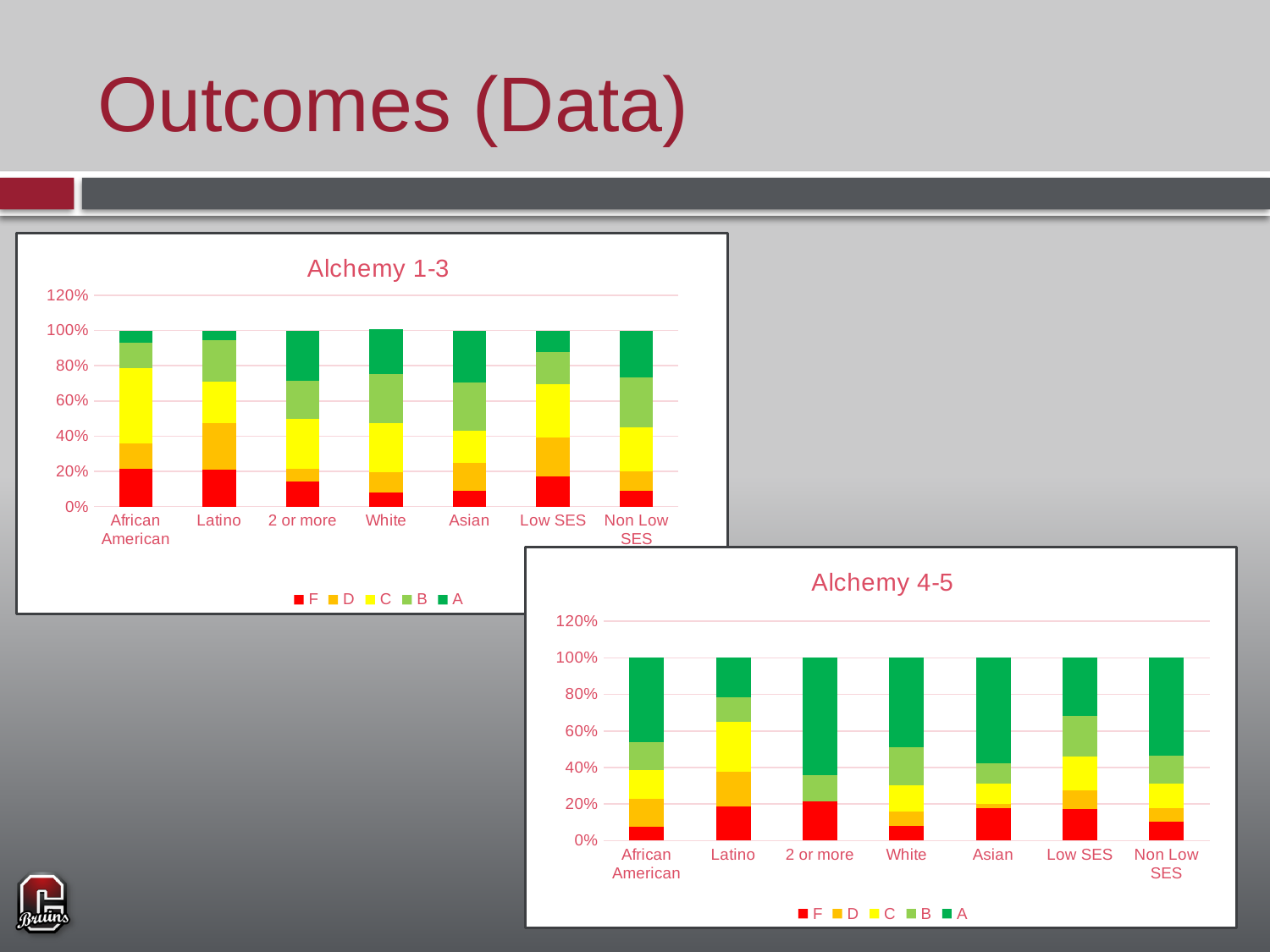

# Outcomes (Data)

### Chart: Alchemy 1-3

| Category | F | D | C | B | A |
|---|---|---|---|---|---|
| African American | 0.214285714285714 | 0.142857142857143 | 0.428571428571429 | 0.142857142857143 | 0.0714285714285714 |
| Latino | 0.210526315789474 | 0.263157894736842 | 0.236842105263158 | 0.236842105263158 | 0.0526315789473684 |
| 2 or more | 0.142857142857143 | 0.0714285714285714 | 0.285714285714286 | 0.214285714285714 | 0.285714285714286 |
| White | 0.0816326530612245 | 0.115646258503401 | 0.27891156462585 | 0.27891156462585 | 0.251700680272109 |
| Asian | 0.0909090909090909 | 0.159090909090909 | 0.181818181818182 | 0.272727272727273 | 0.295454545454545 |
| Low SES | 0.170731707317073 | 0.219512195121951 | 0.304878048780488 | 0.182926829268293 | 0.121951219512195 |
| Non Low SES | 0.0903954802259887 | 0.107344632768362 | 0.254237288135593 | 0.282485875706215 | 0.265536723163842 |

### Chart: Alchemy 4-5

| Category | F | D | C | B | A |
|---|---|---|---|---|---|
| African American | 0.0769230769230769 | 0.153846153846154 | 0.153846153846154 | 0.153846153846154 | 0.461538461538462 |
| Latino | 0.189189189189189 | 0.189189189189189 | 0.27027027027027 | 0.135135135135135 | 0.216216216216216 |
| 2 or more | 0.214285714285714 | 0.0 | 0.0 | 0.142857142857143 | 0.642857142857143 |
| White | 0.079136690647482 | 0.079136690647482 | 0.143884892086331 | 0.20863309352518 | 0.489208633093525 |
| Asian | 0.177777777777778 | 0.0222222222222222 | 0.111111111111111 | 0.111111111111111 | 0.577777777777778 |
| Low SES | 0.171052631578947 | 0.105263157894737 | 0.184210526315789 | 0.223684210526316 | 0.315789473684211 |
| Non Low SES | 0.103448275862069 | 0.0747126436781609 | 0.132183908045977 | 0.155172413793103 | 0.534482758620689 |